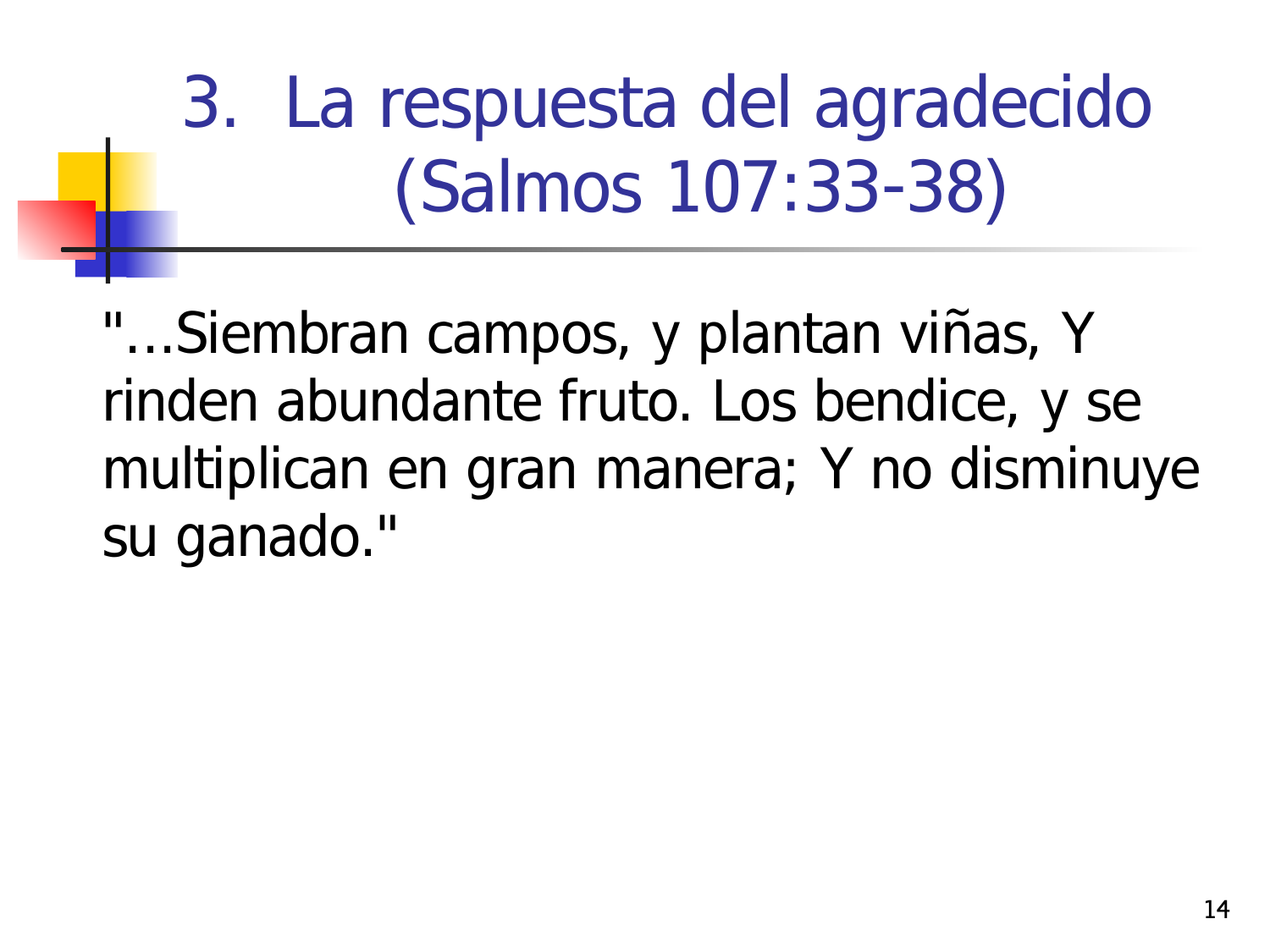

# La respuesta del agradecido         (Salmos 107:33-38)
	"...Siembran campos, y plantan viñas, Y rinden abundante fruto. Los bendice, y se multiplican en gran manera; Y no disminuye su ganado."
14